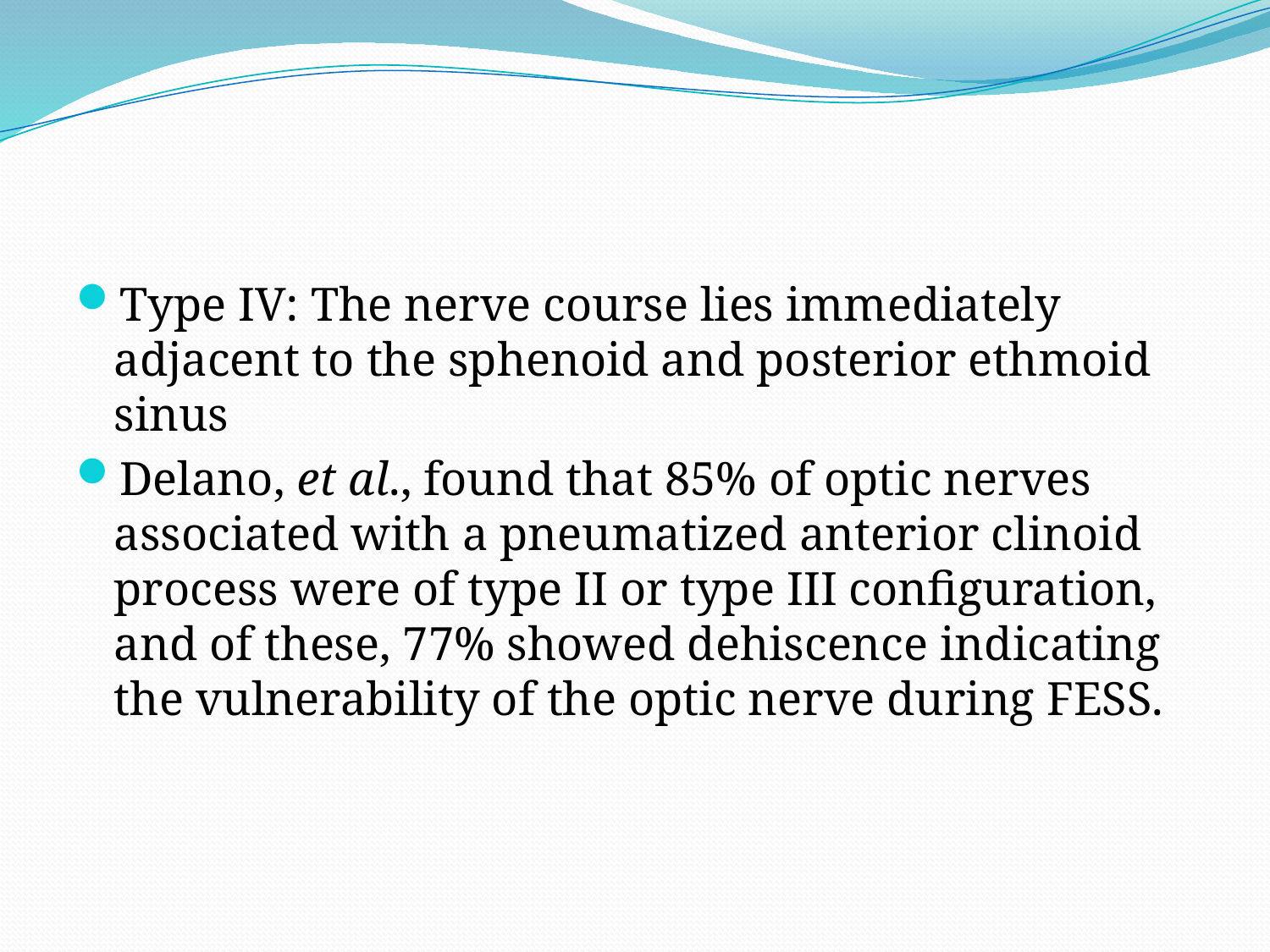

#
Type IV: The nerve course lies immediately adjacent to the sphenoid and posterior ethmoid sinus
Delano, et al., found that 85% of optic nerves associated with a pneumatized anterior clinoid process were of type II or type III configuration, and of these, 77% showed dehiscence indicating the vulnerability of the optic nerve during FESS.